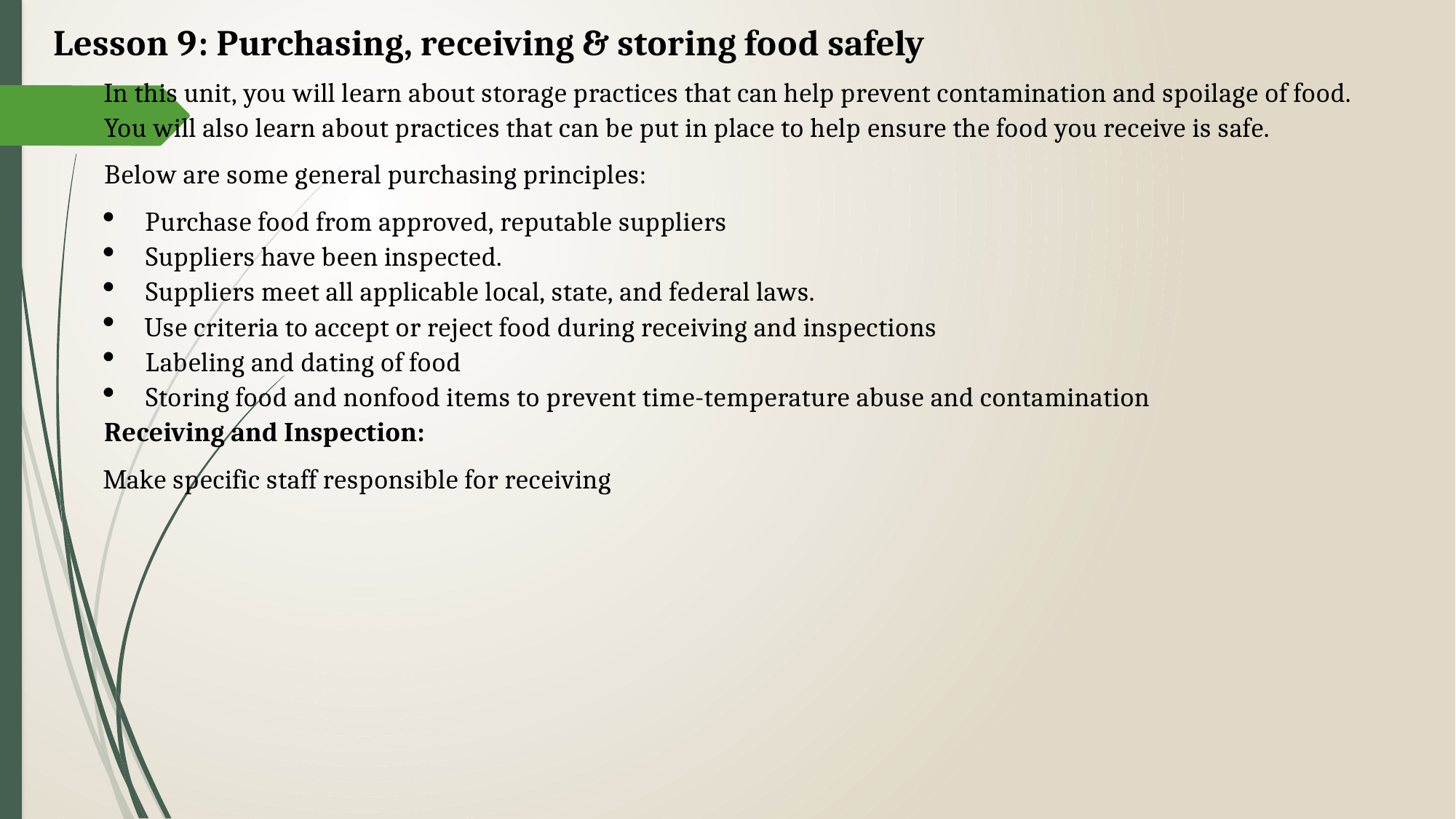

Lesson 9: Purchasing, receiving & storing food safely
In this unit, you will learn about storage practices that can help prevent contamination and spoilage of food.  You will also learn about practices that can be put in place to help ensure the food you receive is safe.
Below are some general purchasing principles:
Purchase food from approved, reputable suppliers
Suppliers have been inspected.
Suppliers meet all applicable local, state, and federal laws.
Use criteria to accept or reject food during receiving and inspections
Labeling and dating of food
Storing food and nonfood items to prevent time-temperature abuse and contamination
Receiving and Inspection:
Make specific staff responsible for receiving